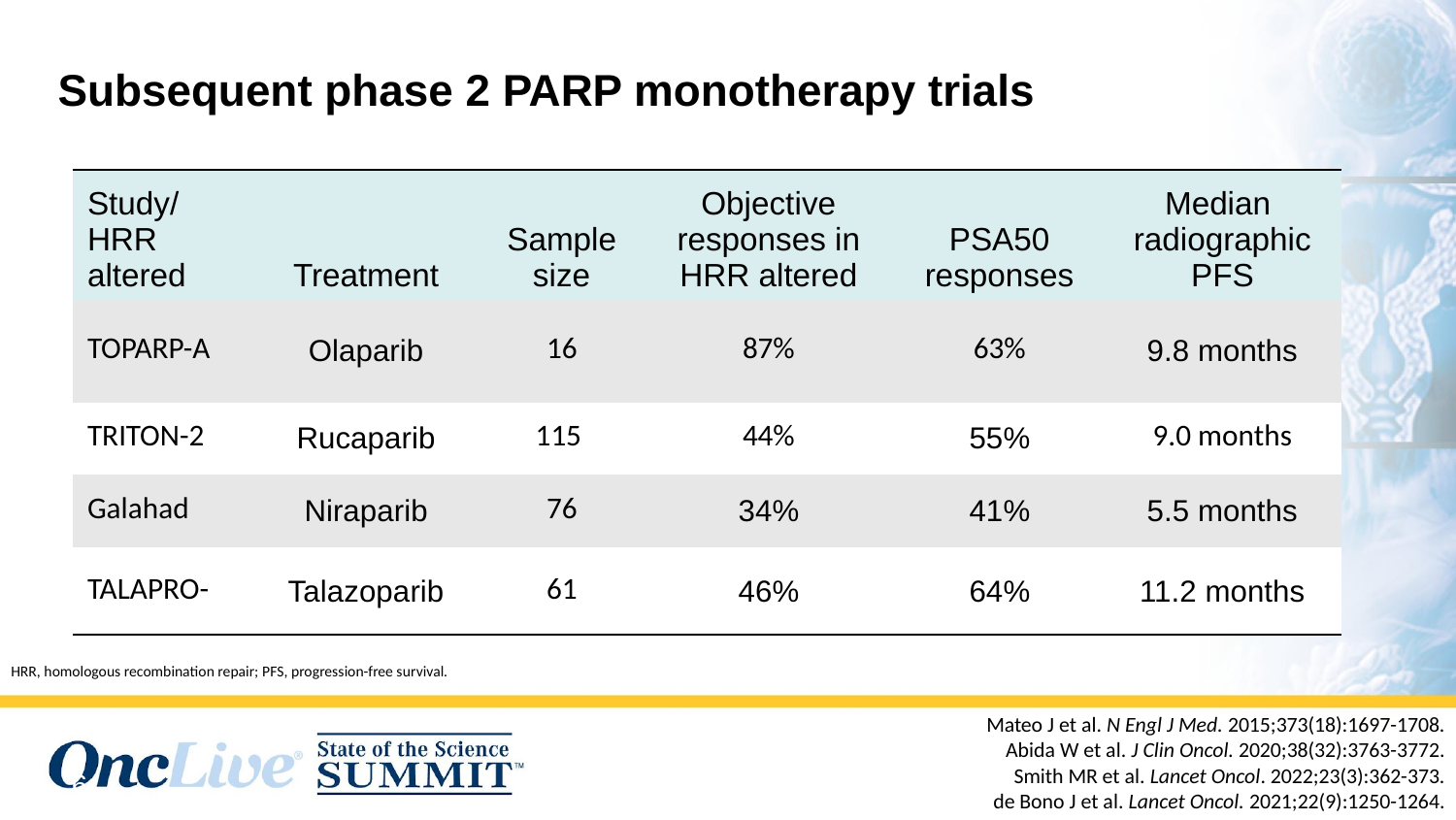

#
Subsequent phase 2 PARP monotherapy trials
| Study/ HRR altered | Treatment | Sample size | Objective responses in HRR altered | PSA50 responses | Median radiographic PFS |
| --- | --- | --- | --- | --- | --- |
| TOPARP-A | Olaparib | 16 | 87% | 63% | 9.8 months |
| TRITON-2 | Rucaparib | 115 | 44% | 55% | 9.0 months |
| Galahad | Niraparib | 76 | 34% | 41% | 5.5 months |
| TALAPRO- | Talazoparib | 61 | 46% | 64% | 11.2 months |
HRR, homologous recombination repair; PFS, progression-free survival. ​
Mateo J et al. N Engl J Med. 2015;373(18):1697-1708.
Abida W et al. J Clin Oncol. 2020;38(32):3763-3772.
Smith MR et al. Lancet Oncol. 2022;23(3):362-373.
de Bono J et al. Lancet Oncol. 2021;22(9):1250-1264.
6